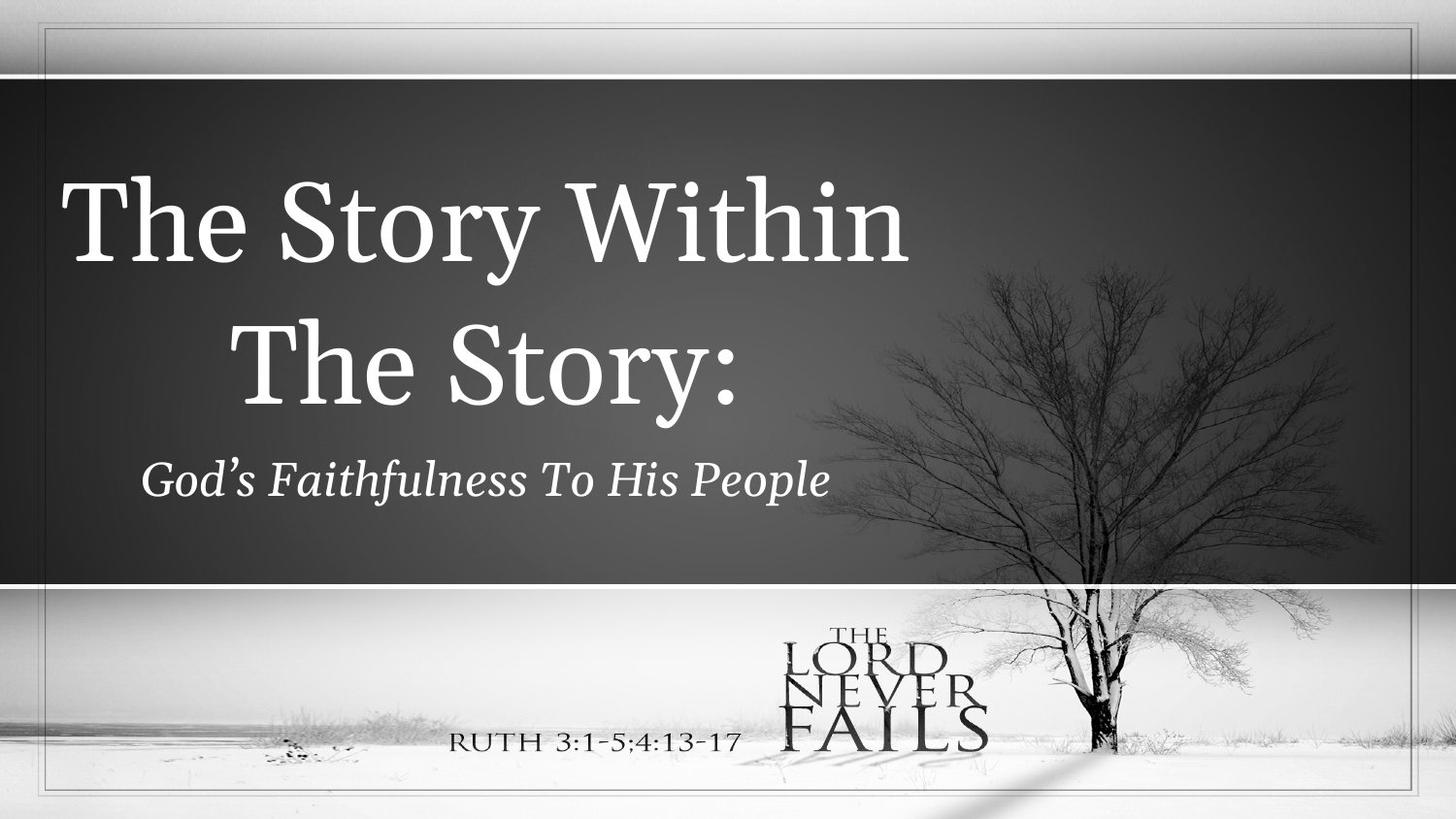

The Story Within The Story:
God’s Faithfulness To His People